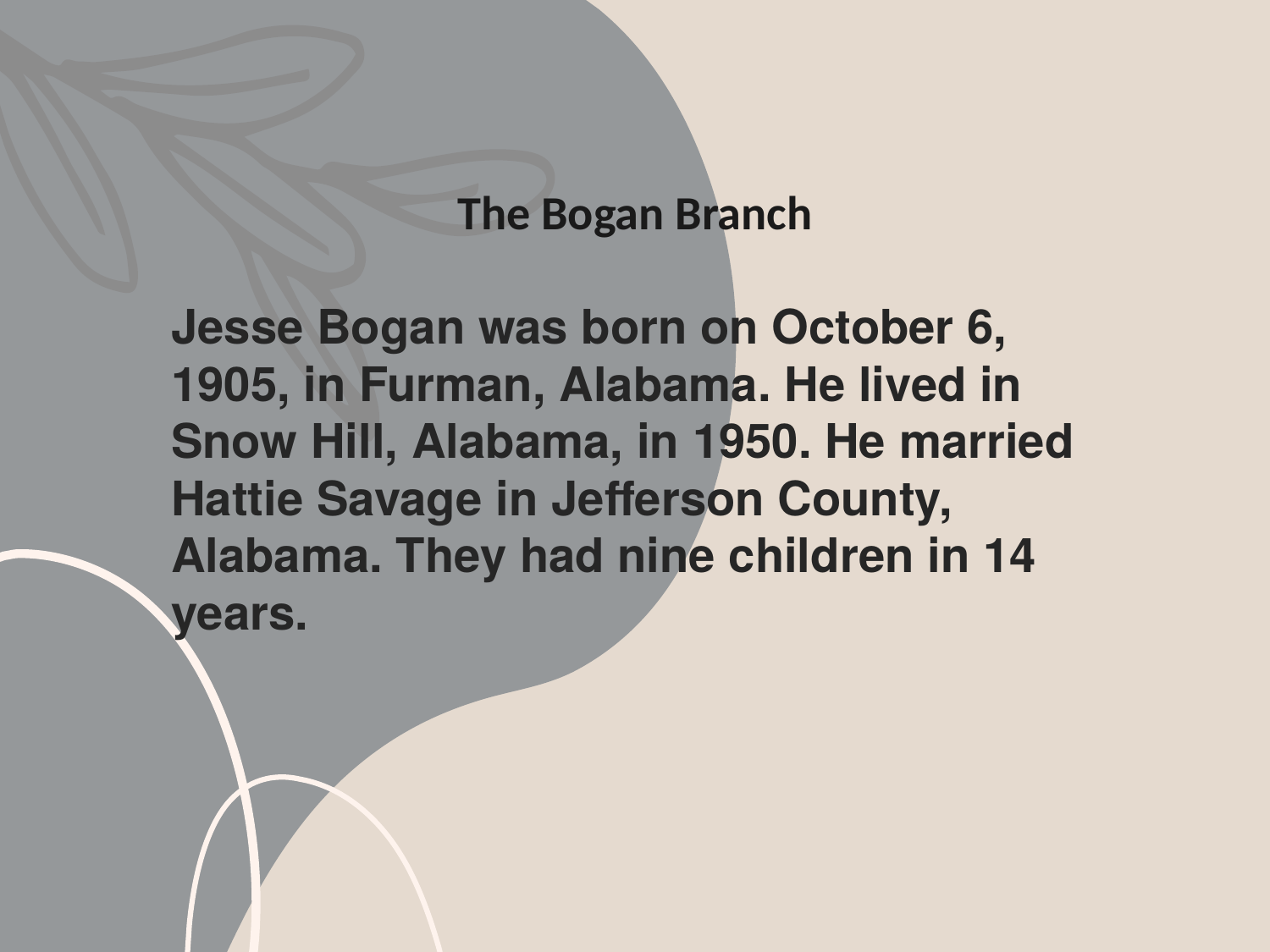

The Bogan Branch

Jesse Bogan was born on October 6, 1905, in Furman, Alabama. He lived in Snow Hill, Alabama, in 1950. He married Hattie Savage in Jefferson County, Alabama. They had nine children in 14 years.